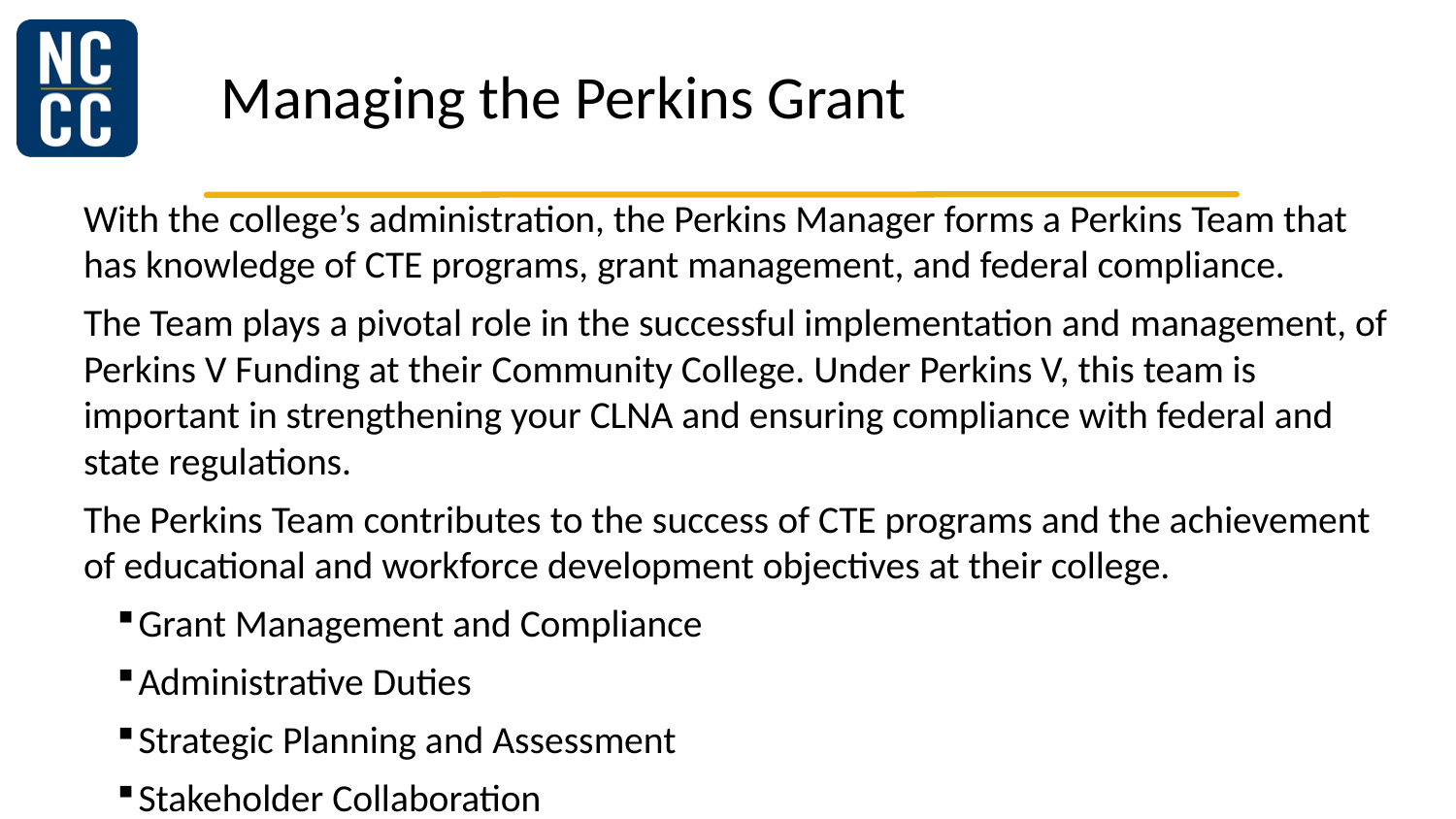

# Managing the Perkins Grant
With the college’s administration, the Perkins Manager forms a Perkins Team that has knowledge of CTE programs, grant management, and federal compliance.
The Team plays a pivotal role in the successful implementation and management, of Perkins V Funding at their Community College. Under Perkins V, this team is important in strengthening your CLNA and ensuring compliance with federal and state regulations.
The Perkins Team contributes to the success of CTE programs and the achievement of educational and workforce development objectives at their college.
Grant Management and Compliance
Administrative Duties
Strategic Planning and Assessment
Stakeholder Collaboration